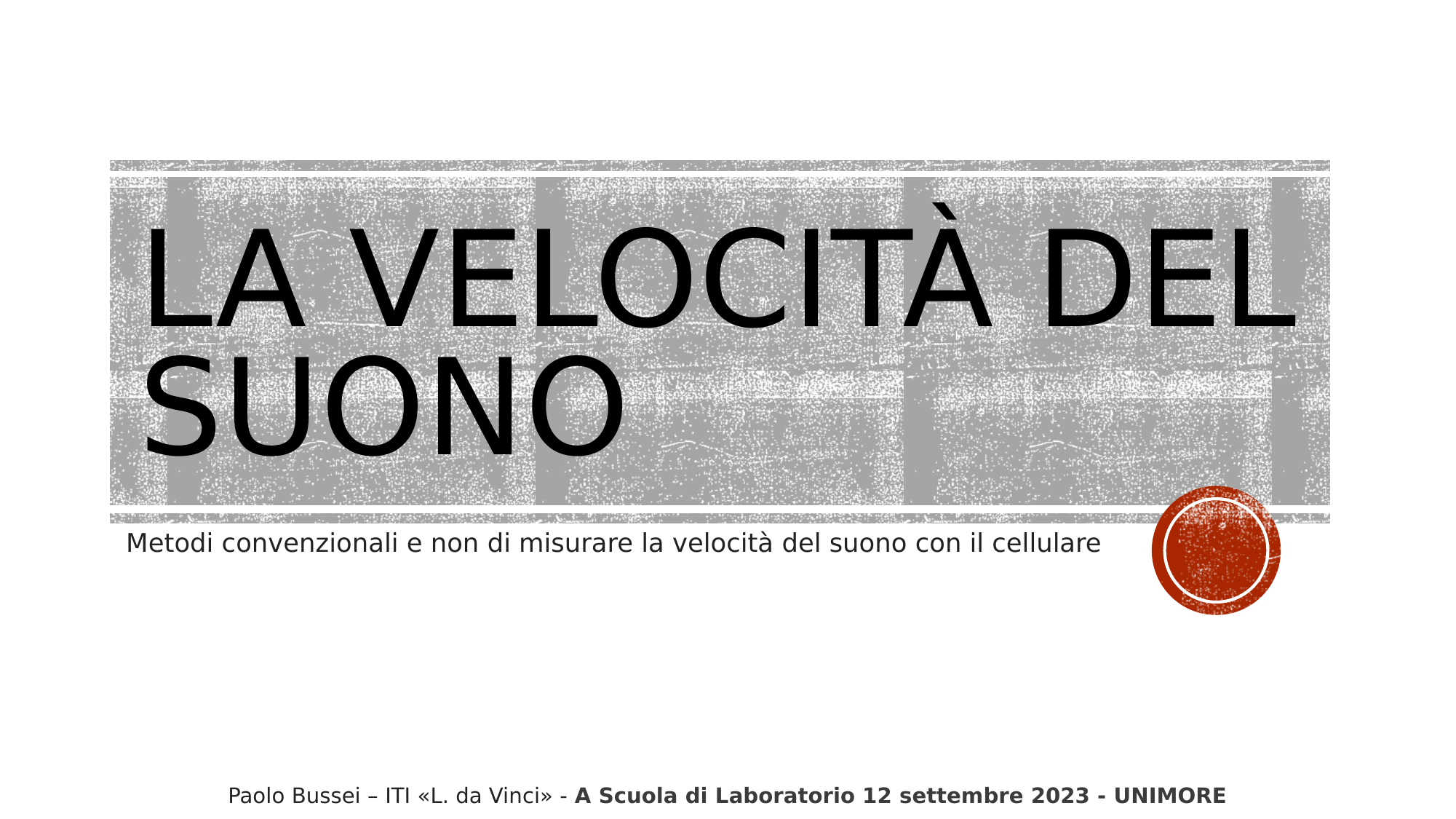

# LA VELOCITÀ DEL SUONO
Metodi convenzionali e non di misurare la velocità del suono con il cellulare
Paolo Bussei – ITI «L. da Vinci» - A Scuola di Laboratorio 12 settembre 2023 - UNIMORE